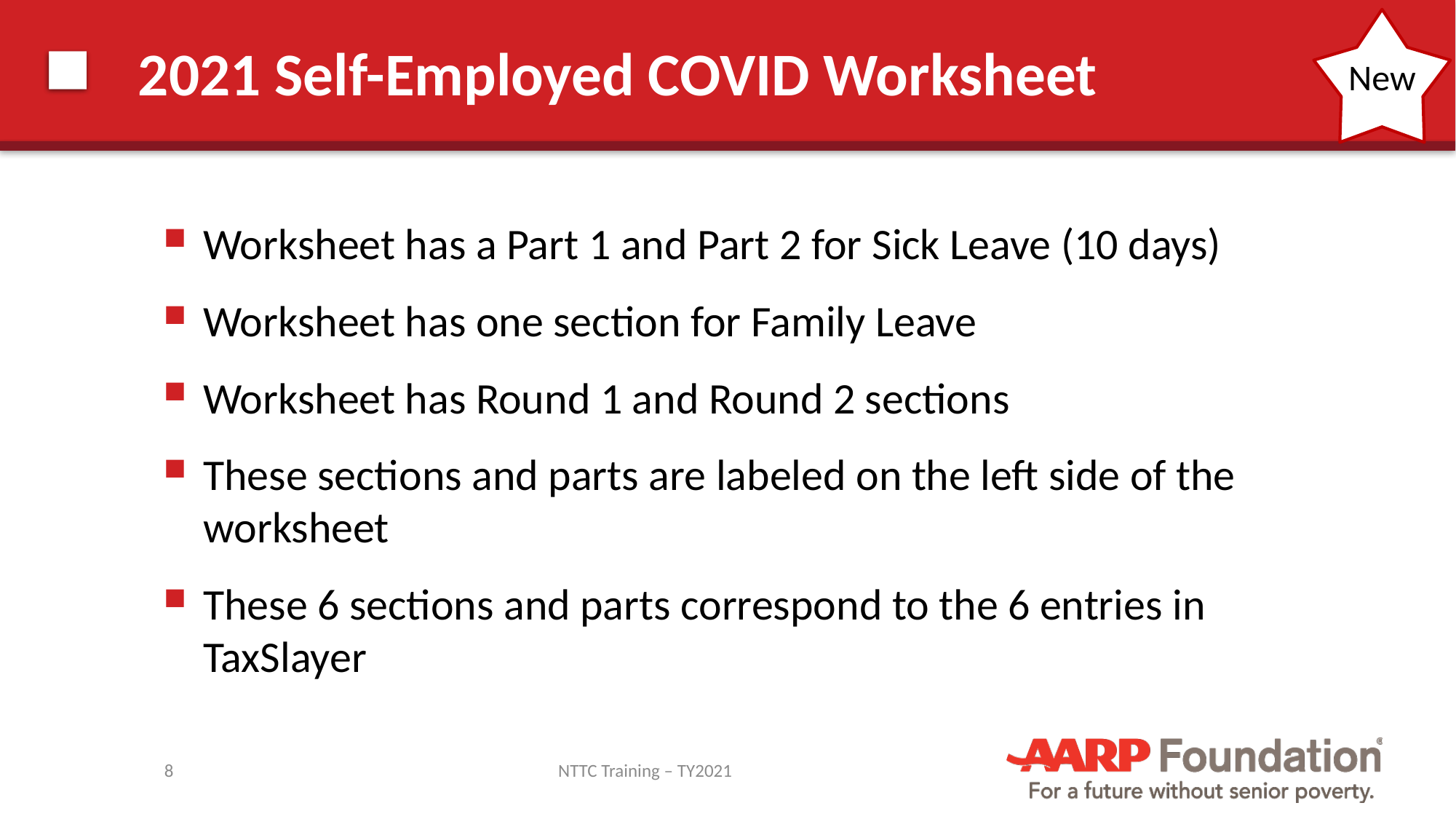

# 2021 Self-Employed COVID Worksheet

New
Worksheet has a Part 1 and Part 2 for Sick Leave (10 days)
Worksheet has one section for Family Leave
Worksheet has Round 1 and Round 2 sections
These sections and parts are labeled on the left side of the worksheet
These 6 sections and parts correspond to the 6 entries in TaxSlayer
8
NTTC Training – TY2021